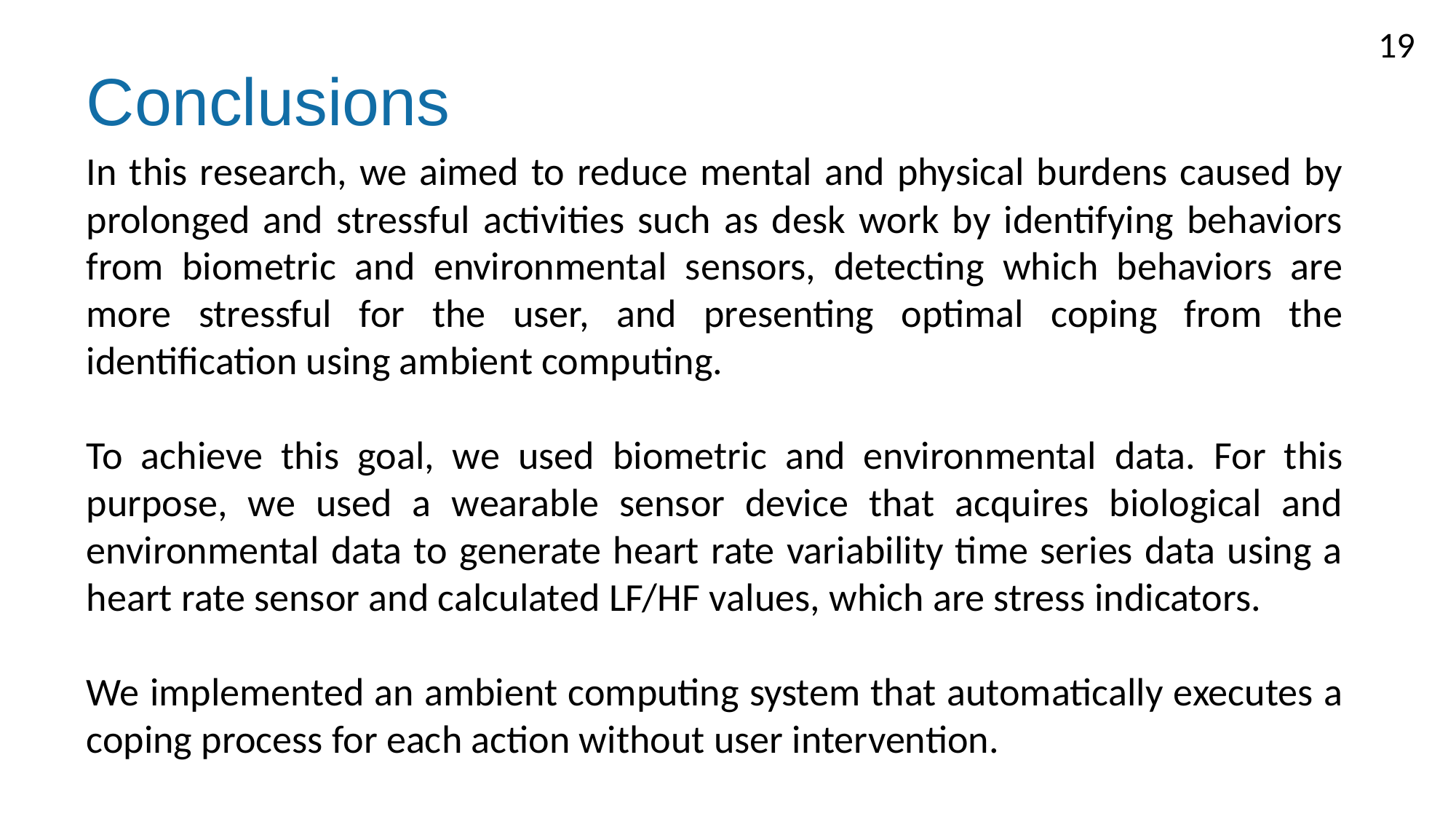

# Conclusions
In this research, we aimed to reduce mental and physical burdens caused by prolonged and stressful activities such as desk work by identifying behaviors from biometric and environmental sensors, detecting which behaviors are more stressful for the user, and presenting optimal coping from the identification using ambient computing.

To achieve this goal, we used biometric and environmental data. For this purpose, we used a wearable sensor device that acquires biological and environmental data to generate heart rate variability time series data using a heart rate sensor and calculated LF/HF values, which are stress indicators.

We implemented an ambient computing system that automatically executes a coping process for each action without user intervention.